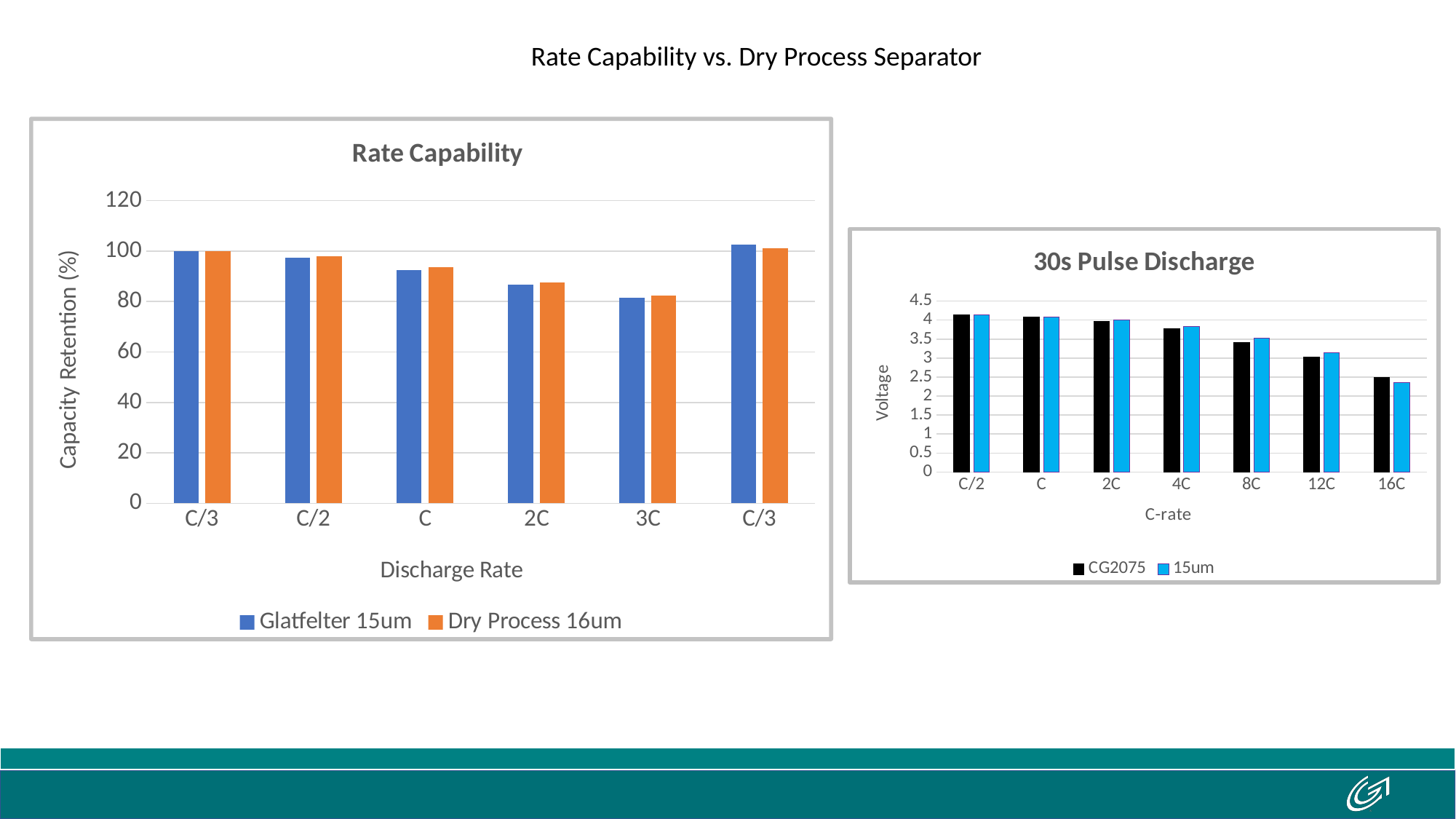

# Rate Capability vs. Dry Process Separator

### Chart: Rate Capability

| Category |  |  |
|---|---|---|
| C/3 | 100.0 | 100.0 |
| C/2 | 97.23928245667376 | 97.8865671641791 |
| C | 92.51444207965947 | 93.5820895522388 |
| 2C | 86.70112496199452 | 87.66567164179105 |
| 3C | 81.51413803587717 | 82.47761194029852 |
| C/3 | 102.68166615992702 | 101.11641791044777 |

### Chart: 30s Pulse Discharge

| Category | CG2075 | 15um |
|---|---|---|
| C/2 | 4.134 | 4.138 |
| C | 4.076 | 4.088 |
| 2C | 3.964 | 3.997 |
| 4C | 3.775 | 3.83 |
| 8C | 3.417 | 3.519 |
| 12C | 3.033 | 3.141 |
| 16C | 2.492 | 2.351 |